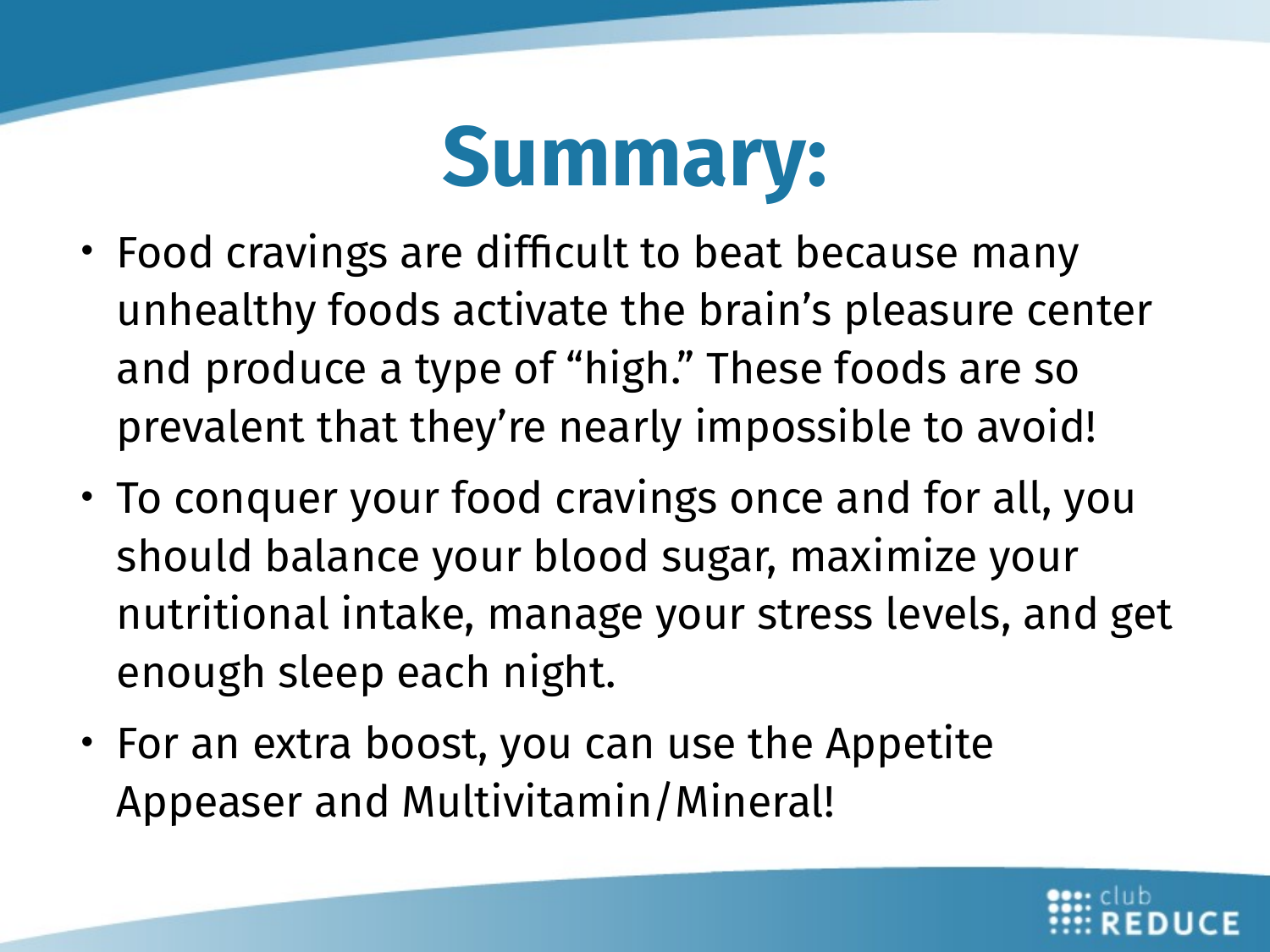

Summary:
Food cravings are difficult to beat because many unhealthy foods activate the brain’s pleasure center and produce a type of “high.” These foods are so prevalent that they’re nearly impossible to avoid!
To conquer your food cravings once and for all, you should balance your blood sugar, maximize your nutritional intake, manage your stress levels, and get enough sleep each night.
For an extra boost, you can use the Appetite Appeaser and Multivitamin/Mineral!